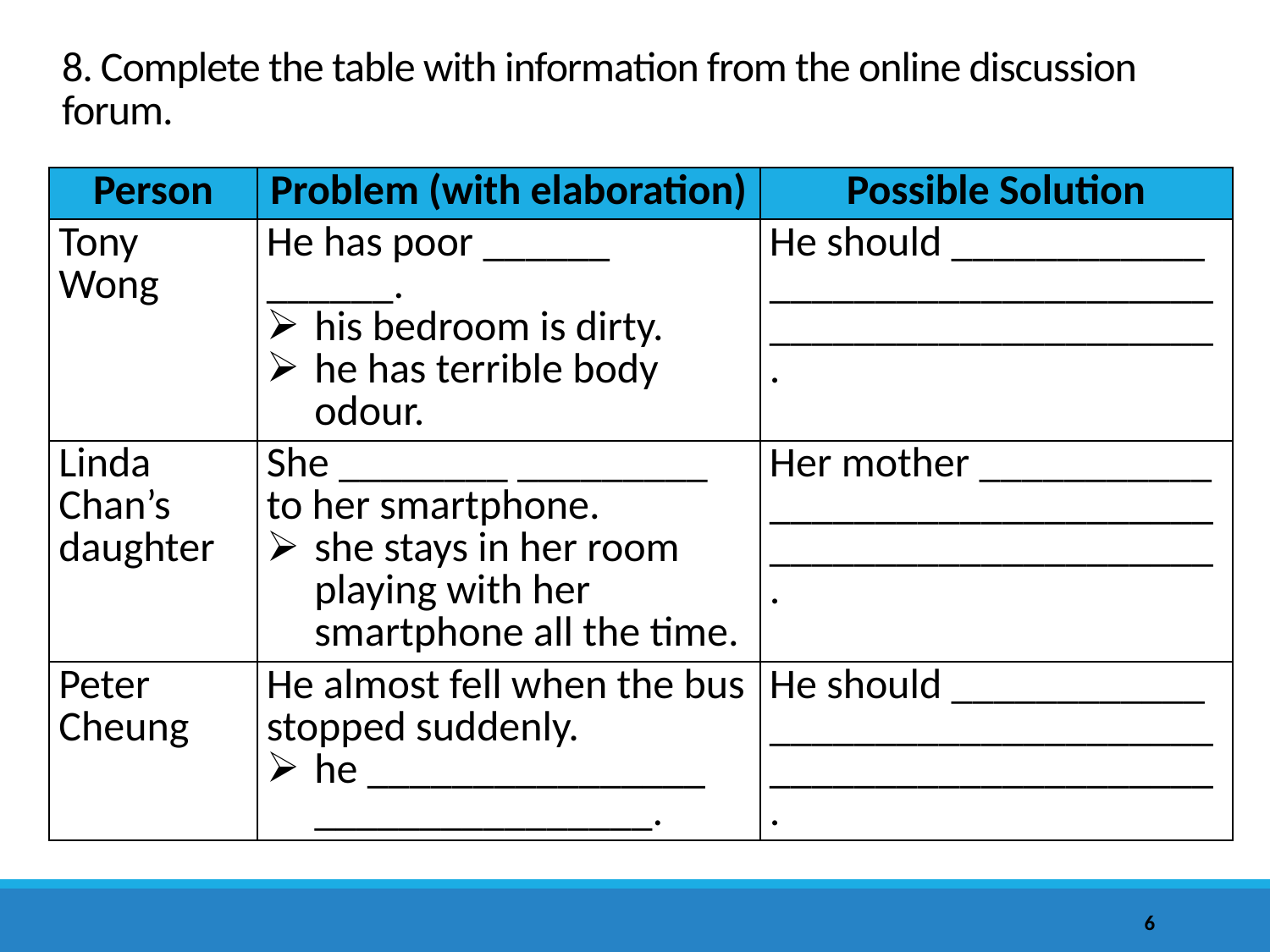

# 8. Complete the table with information from the online discussion forum.
| Person | Problem (with elaboration) | Possible Solution |
| --- | --- | --- |
| Tony Wong | He has poor \_\_\_\_\_\_ \_\_\_\_\_\_. his bedroom is dirty. he has terrible body odour. | He should \_\_\_\_\_\_\_\_\_\_\_\_ \_\_\_\_\_\_\_\_\_\_\_\_\_\_\_\_\_\_\_\_\_\_\_\_\_\_\_\_\_\_\_\_\_\_\_\_\_\_\_\_\_\_. |
| Linda Chan’s daughter | She \_\_\_\_\_\_\_\_ \_\_\_\_\_\_\_\_\_ to her smartphone. she stays in her room playing with her smartphone all the time. | Her mother \_\_\_\_\_\_\_\_\_\_\_ \_\_\_\_\_\_\_\_\_\_\_\_\_\_\_\_\_\_\_\_\_\_\_\_\_\_\_\_\_\_\_\_\_\_\_\_\_\_\_\_\_\_. |
| Peter Cheung | He almost fell when the bus stopped suddenly. he \_\_\_\_\_\_\_\_\_\_\_\_\_\_\_\_ \_\_\_\_\_\_\_\_\_\_\_\_\_\_\_\_. | He should \_\_\_\_\_\_\_\_\_\_\_\_ \_\_\_\_\_\_\_\_\_\_\_\_\_\_\_\_\_\_\_\_\_\_\_\_\_\_\_\_\_\_\_\_\_\_\_\_\_\_\_\_\_\_. |
6